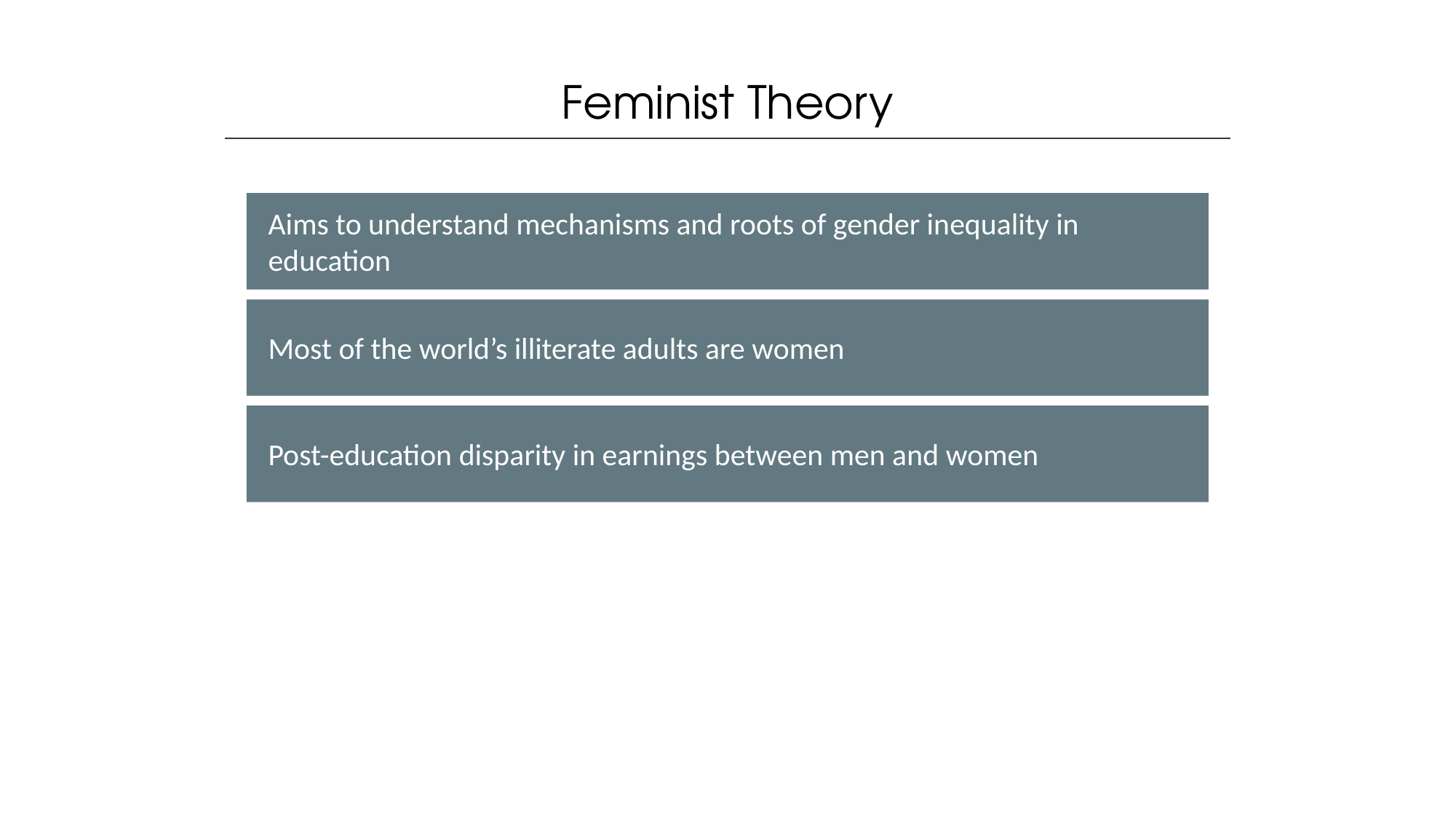

Feminist Theory

Aims to understand mechanisms and roots of gender inequality in education

Most of the world’s illiterate adults are women

Post-education disparity in earnings between men and women